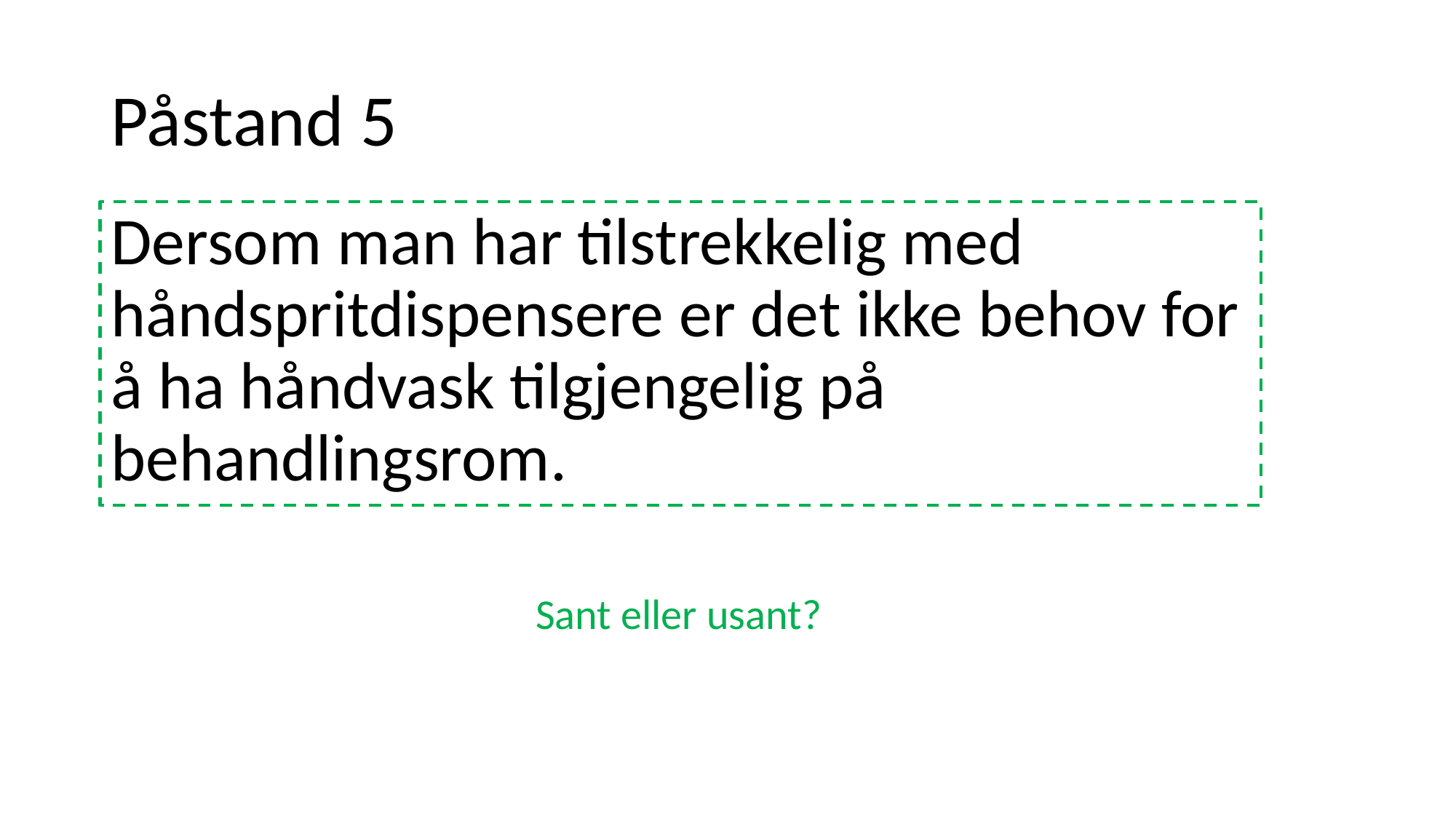

# Påstand 5
Dersom man har tilstrekkelig med håndspritdispensere er det ikke behov for å ha håndvask tilgjengelig på behandlingsrom.
Sant eller usant?